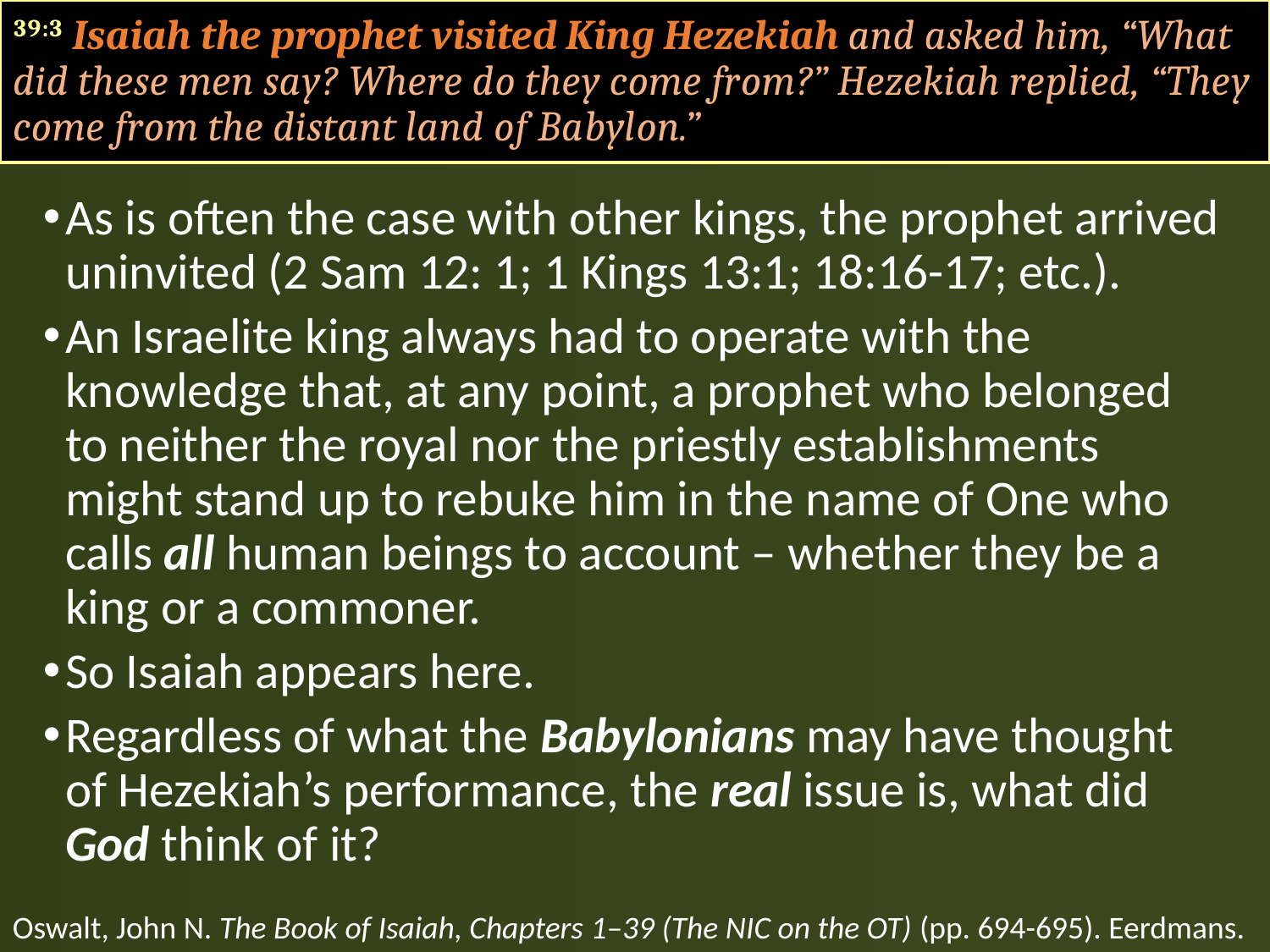

#
39:3 Isaiah the prophet visited King Hezekiah and asked him, “What did these men say? Where do they come from?” Hezekiah replied, “They come from the distant land of Babylon.”
As is often the case with other kings, the prophet arrived uninvited (2 Sam 12: 1; 1 Kings 13:1; 18:16-17; etc.).
An Israelite king always had to operate with the knowledge that, at any point, a prophet who belonged to neither the royal nor the priestly establishments might stand up to rebuke him in the name of One who calls all human beings to account – whether they be a king or a commoner.
So Isaiah appears here.
Regardless of what the Babylonians may have thought of Hezekiah’s performance, the real issue is, what did God think of it?
Oswalt, John N. The Book of Isaiah, Chapters 1–39 (The NIC on the OT) (pp. 694-695). Eerdmans.